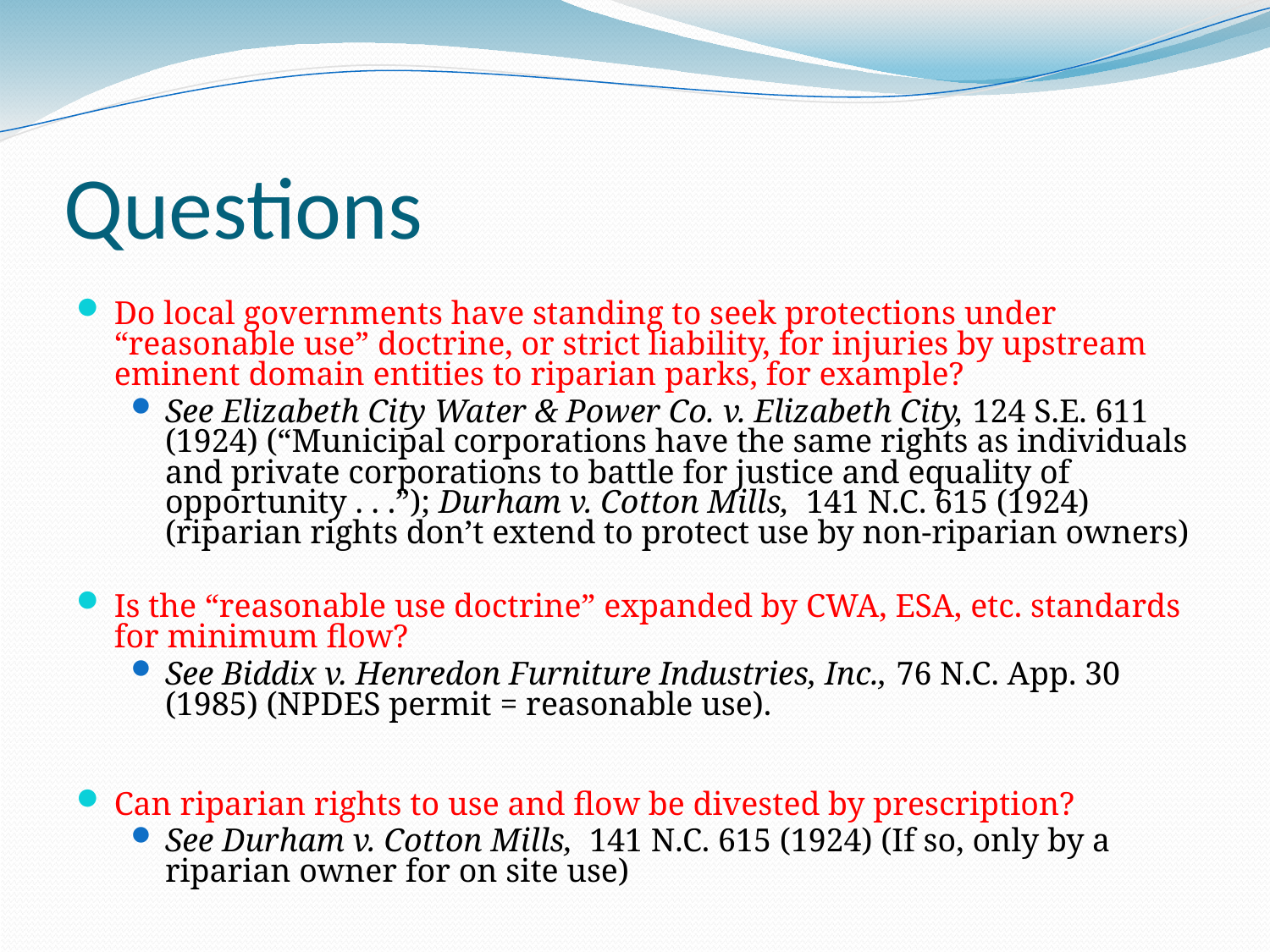

# Questions

Do local governments have standing to seek protections under “reasonable use” doctrine, or strict liability, for injuries by upstream eminent domain entities to riparian parks, for example?
See Elizabeth City Water & Power Co. v. Elizabeth City, 124 S.E. 611 (1924) (“Municipal corporations have the same rights as individuals and private corporations to battle for justice and equality of opportunity . . .”); Durham v. Cotton Mills,  141 N.C. 615 (1924) (riparian rights don’t extend to protect use by non-riparian owners)

Is the “reasonable use doctrine” expanded by CWA, ESA, etc. standards for minimum flow?
See Biddix v. Henredon Furniture Industries, Inc., 76 N.C. App. 30 (1985) (NPDES permit = reasonable use).

Can riparian rights to use and flow be divested by prescription?
See Durham v. Cotton Mills,  141 N.C. 615 (1924) (If so, only by a riparian owner for on site use)